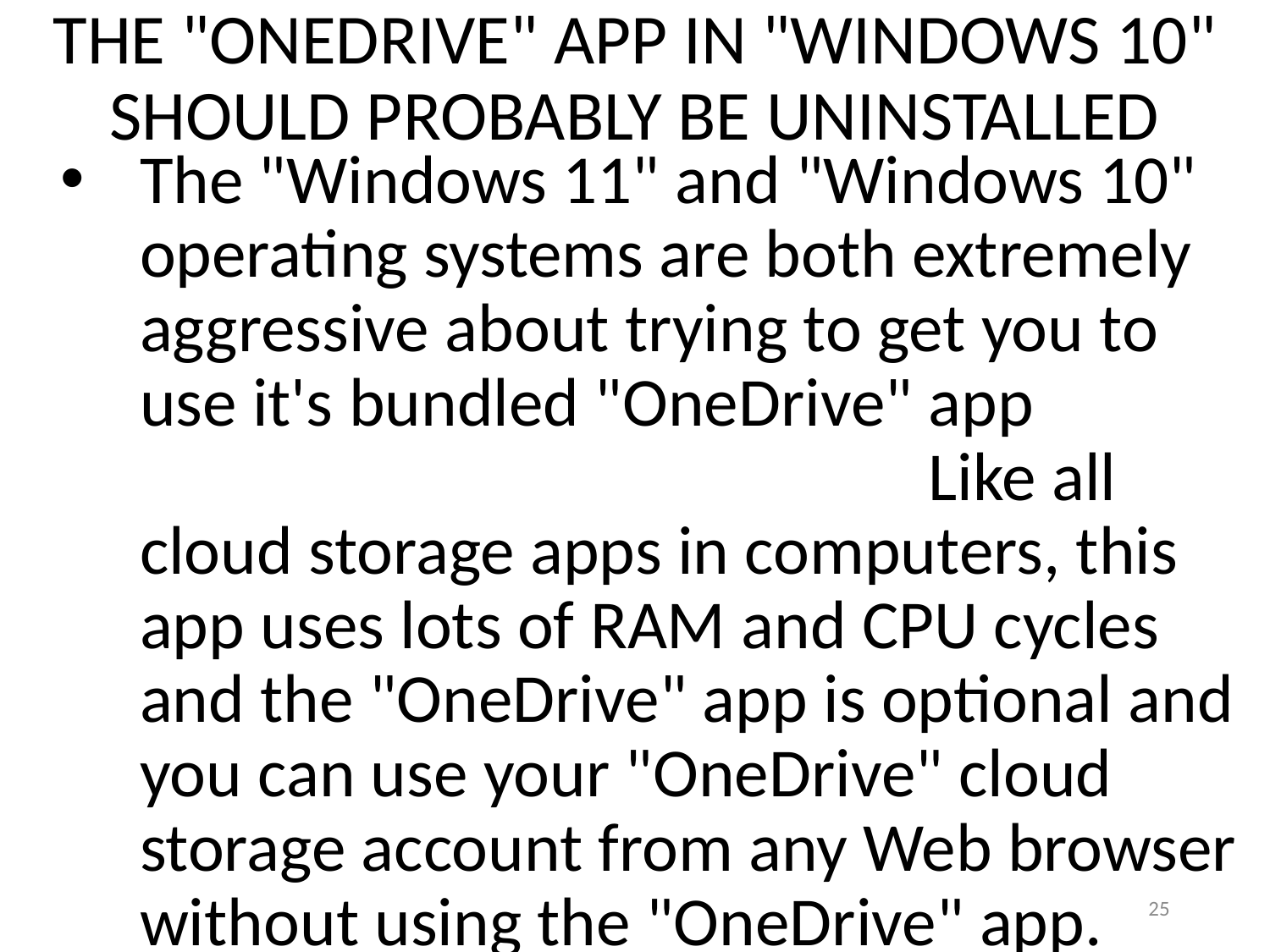

THE "ONEDRIVE" APP IN "WINDOWS 10" SHOULD PROBABLY BE UNINSTALLED
The "Windows 11" and "Windows 10" operating systems are both extremely aggressive about trying to get you to use it's bundled "OneDrive" app                                                                  Like all cloud storage apps in computers, this app uses lots of RAM and CPU cycles and the "OneDrive" app is optional and you can use your "OneDrive" cloud storage account from any Web browser without using the "OneDrive" app.
25
25